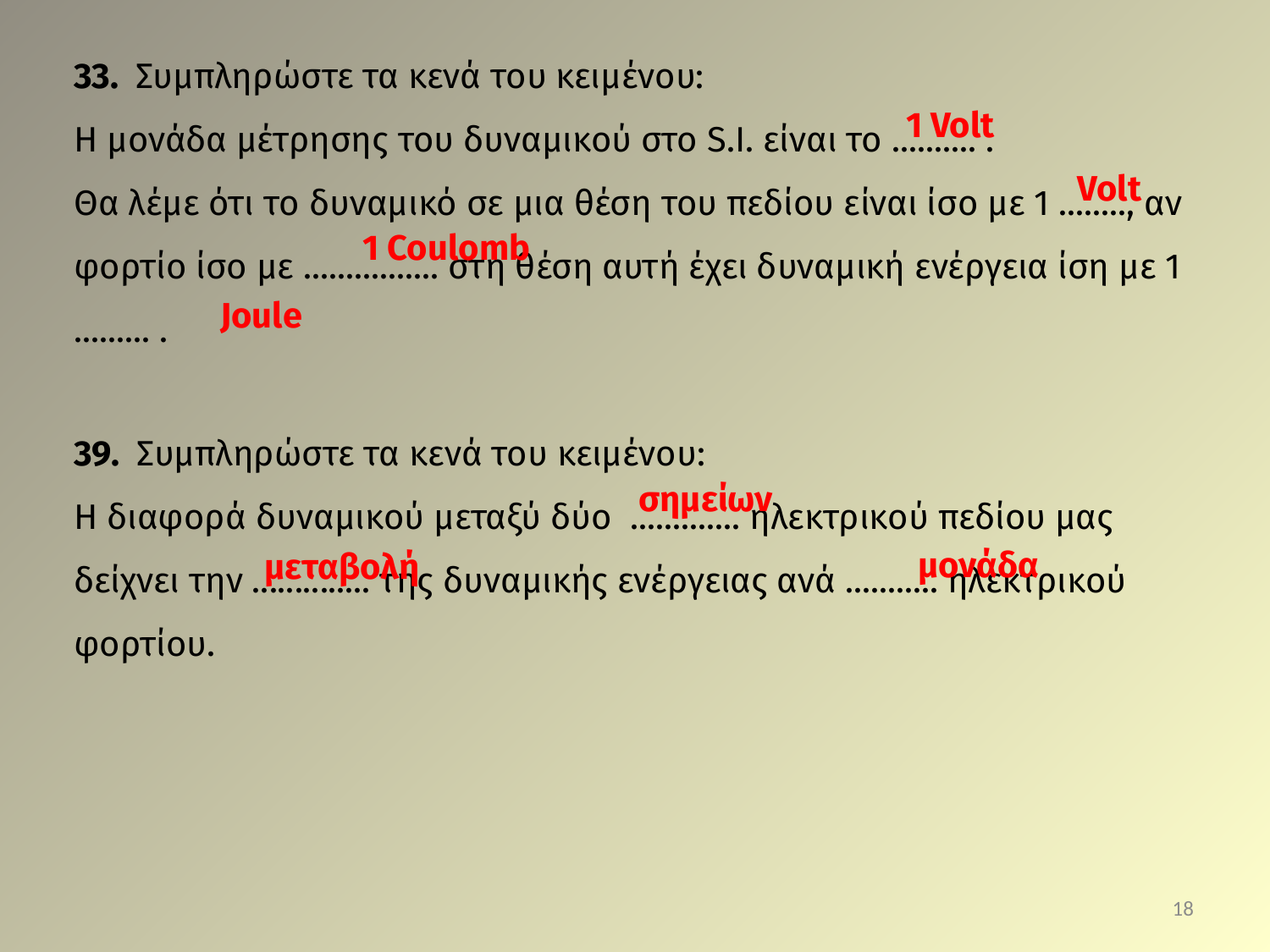

33.  Συμπληρώστε τα κενά του κειμένου:
Η μονάδα μέτρησης του δυναμικού στο S.I. είναι το .......... .
Θα λέμε ότι το δυναμικό σε μια θέση του πεδίου είναι ίσο με 1 ........, αν φορτίο ίσο με ................ στη θέση αυτή έχει δυναμική ενέργεια ίση με 1 ......... .
1 Volt
Volt
1 Coulomb
Joule
39.  Συμπληρώστε τα κενά του κειμένου:
Η διαφορά δυναμικού μεταξύ δύο  ............. ηλεκτρικού πεδίου μας δείχνει την .............. της δυναμικής ενέργειας ανά ........... ηλεκτρικού φορτίου.
σημείων
μονάδα
μεταβολή

18